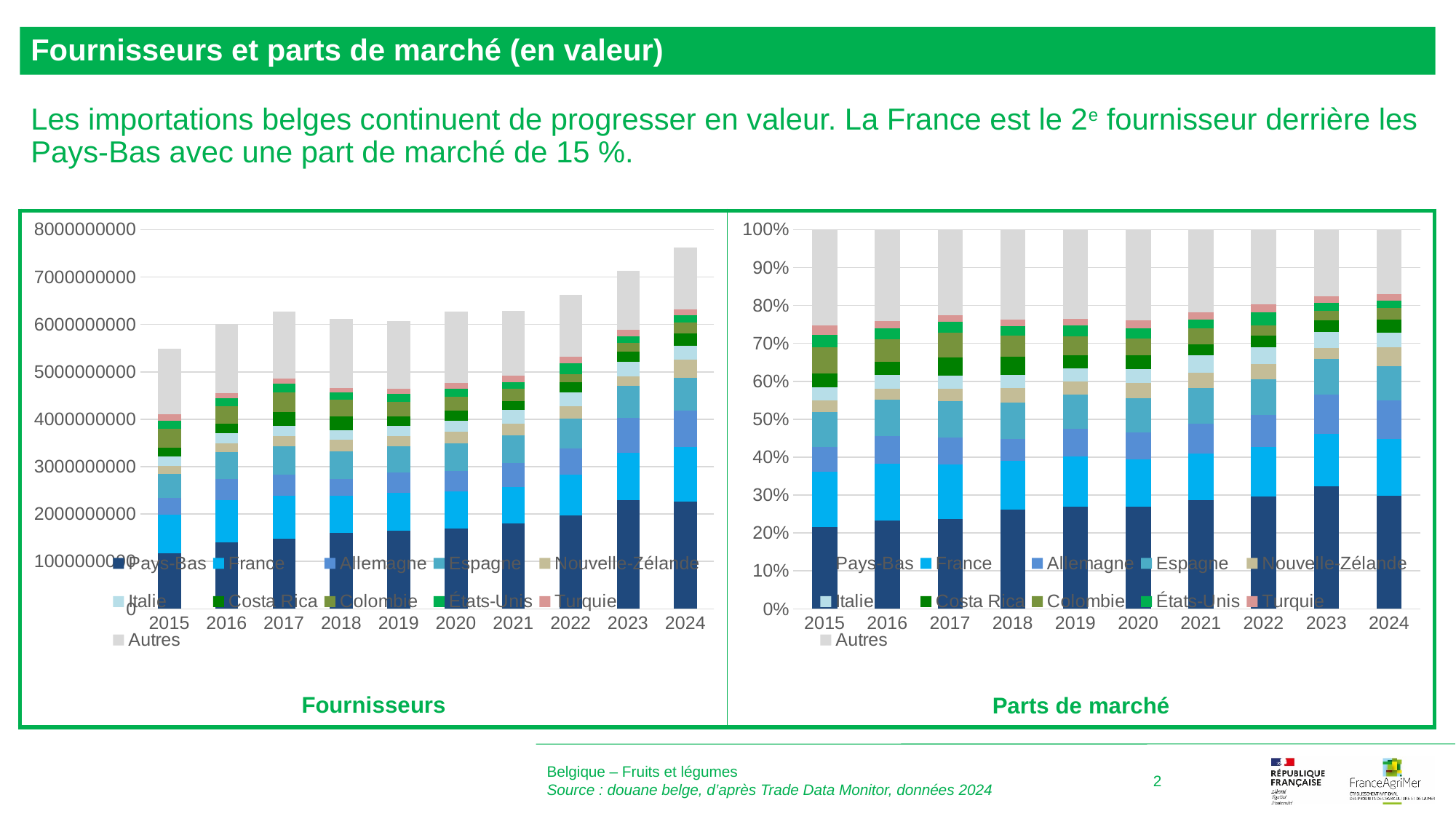

Fournisseurs et parts de marché (en valeur)
Les importations belges continuent de progresser en valeur. La France est le 2e fournisseur derrière les Pays-Bas avec une part de marché de 15 %.

### Chart

| Category | Pays-Bas | France | Allemagne | Espagne | Nouvelle-Zélande | Italie | Costa Rica | Colombie | États-Unis | Turquie | Autres |
|---|---|---|---|---|---|---|---|---|---|---|---|
| 2015 | 1179030978.0 | 803333584.0 | 358577854.0 | 511550396.0 | 162694358.0 | 197224488.0 | 194192145.0 | 385244055.0 | 179345370.0 | 132385857.0 | 1387372350.0 |
| 2016 | 1396584846.0 | 900207076.0 | 435064100.0 | 580163703.0 | 177436550.0 | 214724642.0 | 206915041.0 | 359446328.0 | 178878177.0 | 109323025.0 | 1448748829.0 |
| 2017 | 1479403195.0 | 908248798.0 | 440622460.0 | 602549733.0 | 208481635.0 | 214876988.0 | 299710418.0 | 417694850.0 | 179647059.0 | 109109630.0 | 1411166187.0 |
| 2018 | 1597141054.0 | 785732085.0 | 357166561.0 | 586003499.0 | 236050074.0 | 207750036.0 | 296273805.0 | 340485630.0 | 154559219.0 | 104171972.0 | 1448856845.0 |
| 2019 | 1641511709.0 | 802632711.0 | 437921852.0 | 555040090.0 | 207685608.0 | 213234223.0 | 208432075.0 | 293978194.0 | 179266833.0 | 108737107.0 | 1427061969.0 |
| 2020 | 1688280603.0 | 784422162.0 | 442349319.0 | 573403692.0 | 254072809.0 | 228752966.0 | 217138921.0 | 288302738.0 | 167186549.0 | 127382438.0 | 1500582351.0 |
| 2021 | 1805812908.0 | 765243322.0 | 498373139.0 | 593256903.0 | 248636651.0 | 290616636.0 | 185071458.0 | 259327741.0 | 141245681.0 | 125891569.0 | 1371063638.0 |
| 2022 | 1967641917.0 | 863388507.0 | 555610704.0 | 621493011.0 | 264147342.0 | 300195484.0 | 203747080.0 | 167526698.0 | 240644937.0 | 136850119.0 | 1300475914.0 |
| 2023 | 2301256266.0 | 994539662.0 | 740224823.0 | 667363771.0 | 202119135.0 | 306687797.0 | 212798900.0 | 183482007.0 | 145529826.0 | 127900328.0 | 1255889117.0 |
| 2024 | 2268416994.0 | 1140166917.0 | 780350653.0 | 680786514.0 | 389750876.0 | 294703361.0 | 251369230.0 | 234171666.0 | 157338133.0 | 120049462.0 | 1302489147.0 |

### Chart

| Category | Pays-Bas | France | Allemagne | Espagne | Nouvelle-Zélande | Italie | Costa Rica | Colombie | États-Unis | Turquie | Autres |
|---|---|---|---|---|---|---|---|---|---|---|---|
| 2015 | 0.2147225288653459 | 0.14630134567926661 | 0.06530341020945489 | 0.09316243315125951 | 0.029629538692141064 | 0.0359180900313317 | 0.03536584639270261 | 0.0701598000930052 | 0.032661984379761685 | 0.024109821142499325 | 0.2526652013632315 |
| 2016 | 0.2324738463747918 | 0.14984739530212868 | 0.07242025075402189 | 0.09657335746535255 | 0.02953587630863715 | 0.03574280759250782 | 0.03444283073229605 | 0.059833006691134484 | 0.02977584781820038 | 0.018197780243619743 | 0.24115700071730944 |
| 2017 | 0.23589262716543963 | 0.1448213683762341 | 0.07025778369871565 | 0.09607728305278143 | 0.03324264863163032 | 0.034262395395676194 | 0.047789188322573596 | 0.06660194857830777 | 0.02864494064449735 | 0.017397662352452246 | 0.22501215378169173 |
| 2018 | 0.261218714212251 | 0.12850957931672521 | 0.058415998756257324 | 0.09584318188383385 | 0.03860691994959307 | 0.03397833719542523 | 0.0484567485151322 | 0.0556877667464606 | 0.025278769433491572 | 0.01703773659480086 | 0.2369662473960291 |
| 2019 | 0.2701853457971435 | 0.13210968607817206 | 0.07207994092641924 | 0.09135706911240048 | 0.03418410450983264 | 0.035097381249956226 | 0.03430696957586621 | 0.0483874708704315 | 0.029506503668846974 | 0.017897632221992265 | 0.23488789598893894 |
| 2020 | 0.26918277623049164 | 0.12506981062785122 | 0.07052904448496312 | 0.09142461119265359 | 0.04050986783226073 | 0.03647282231959592 | 0.03462105616720955 | 0.04596755496200655 | 0.02665655183637452 | 0.020310106177206657 | 0.23925579816938647 |
| 2021 | 0.28734211409571875 | 0.12176601073510039 | 0.07930145516978412 | 0.09439942086730214 | 0.039563224198649605 | 0.04624310647558289 | 0.029448689709165057 | 0.041264397331801 | 0.022475103819243215 | 0.02003194761928629 | 0.21816452997836652 |
| 2022 | 0.2971495937585319 | 0.13038731381673213 | 0.08390728696876604 | 0.09385670946875686 | 0.039891036417525144 | 0.0453349592464216 | 0.030769502076778078 | 0.025299567885963197 | 0.03634174727209651 | 0.02066684843178036 | 0.1963954346566482 |
| 2023 | 0.322404517341618 | 0.13933436464316223 | 0.10370501986657041 | 0.09349723351520778 | 0.028316760339971773 | 0.04296676238418948 | 0.029812988522386164 | 0.025705710737956716 | 0.020388634679046065 | 0.017918753389577793 | 0.17594925458031357 |
| 2024 | 0.29770842195800956 | 0.14963619763324645 | 0.10241369293785686 | 0.08934683495552863 | 0.051151141327903424 | 0.03867704781840989 | 0.03298985018629249 | 0.03073283145759138 | 0.020649151991518462 | 0.015755364196027546 | 0.17093946553761533 |
Belgique – Fruits et légumes
Source : douane belge, d’après Trade Data Monitor, données 2024
2